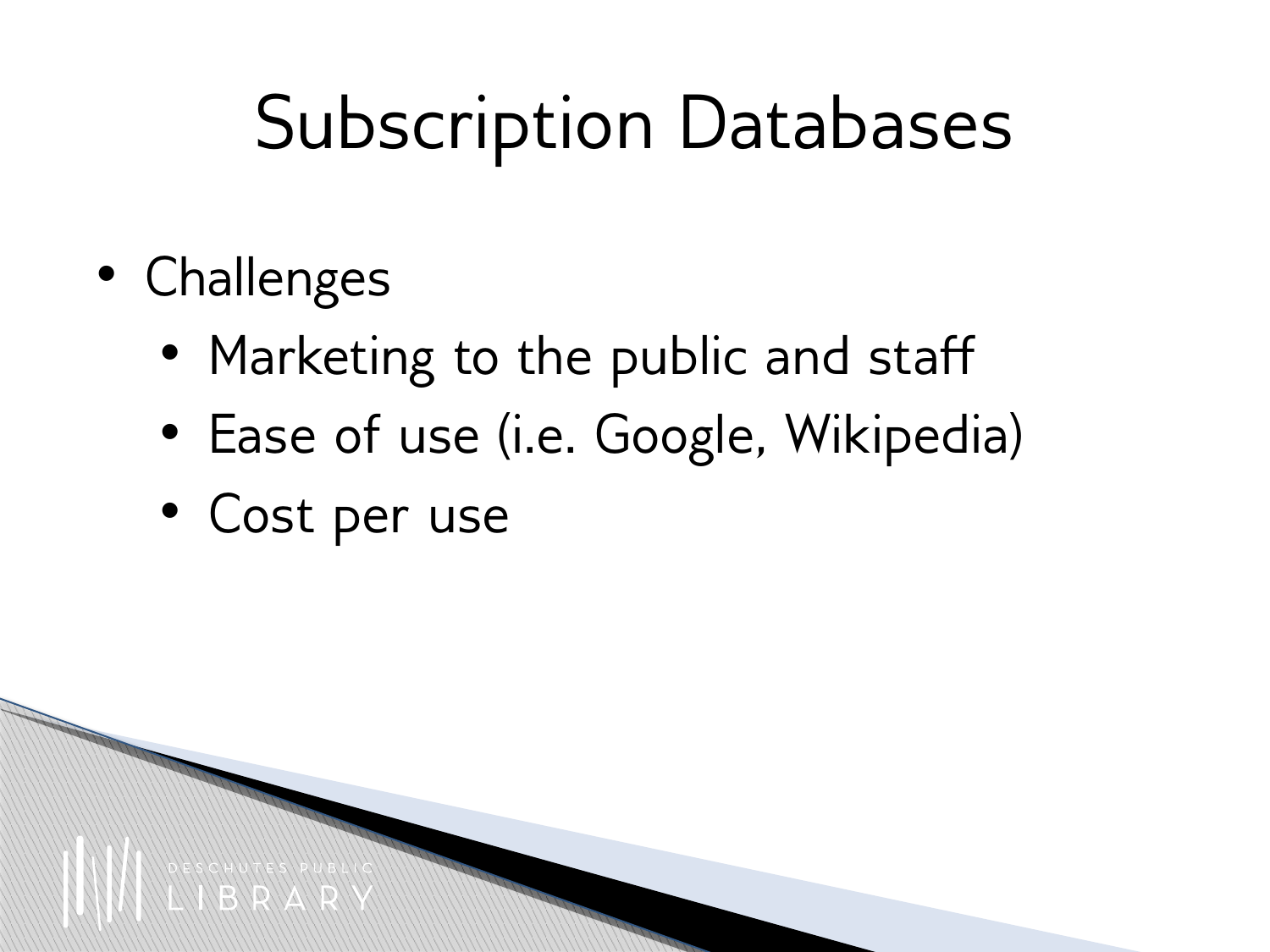

# Subscription Databases
Challenges
Marketing to the public and staff
Ease of use (i.e. Google, Wikipedia)
Cost per use